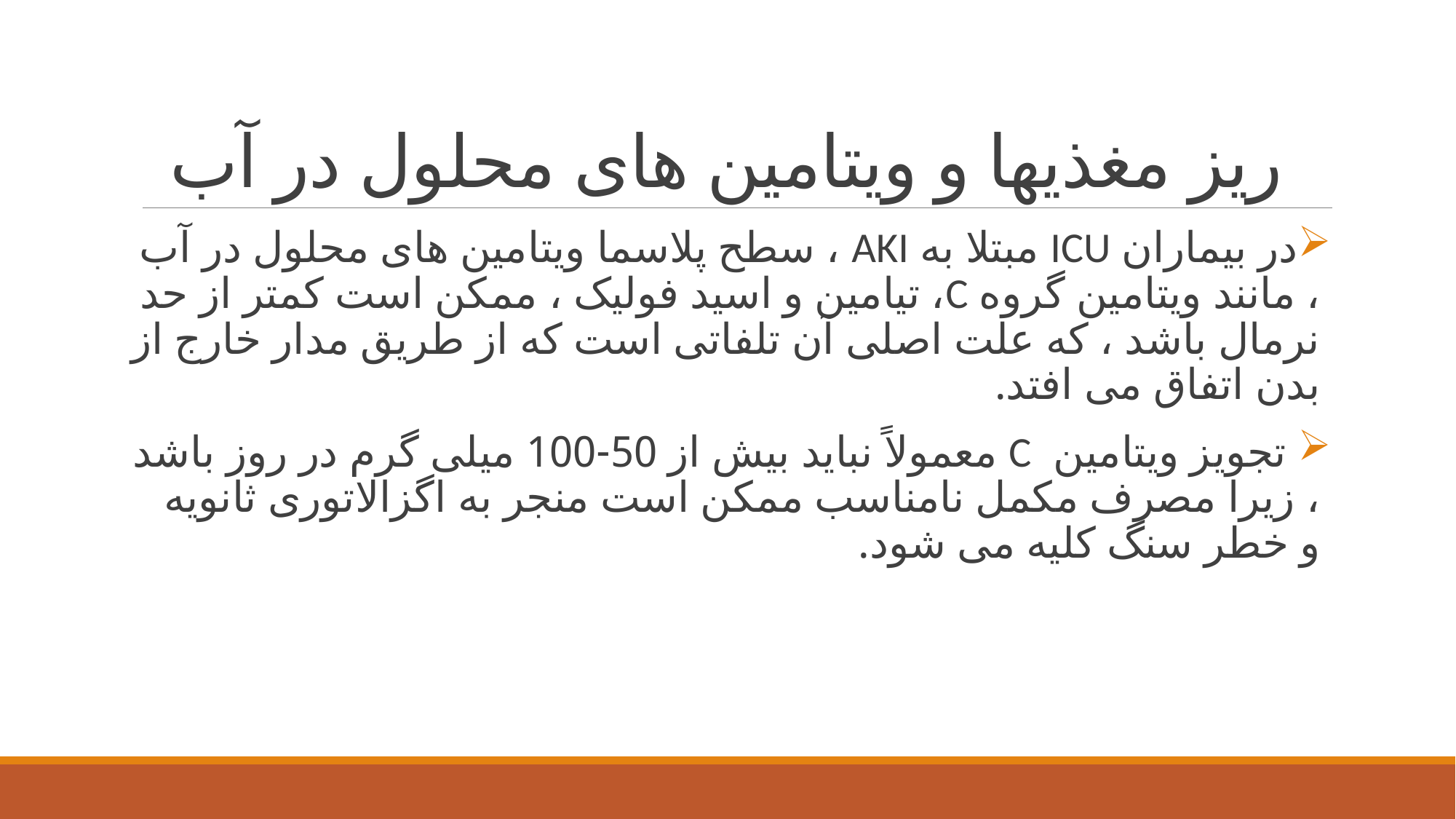

# ریز مغذیها و ویتامین های محلول در آب
در بیماران ICU مبتلا به AKI ، سطح پلاسما ویتامین های محلول در آب ، مانند ویتامین گروه C، تیامین و اسید فولیک ، ممکن است کمتر از حد نرمال باشد ، که علت اصلی آن تلفاتی است که از طریق مدار خارج از بدن اتفاق می افتد.
 تجویز ویتامین  C معمولاً نباید بیش از 50-100 میلی گرم در روز باشد ، زیرا مصرف مکمل نامناسب ممکن است منجر به اگزالاتوری ثانویه  و خطر سنگ کلیه می شود.